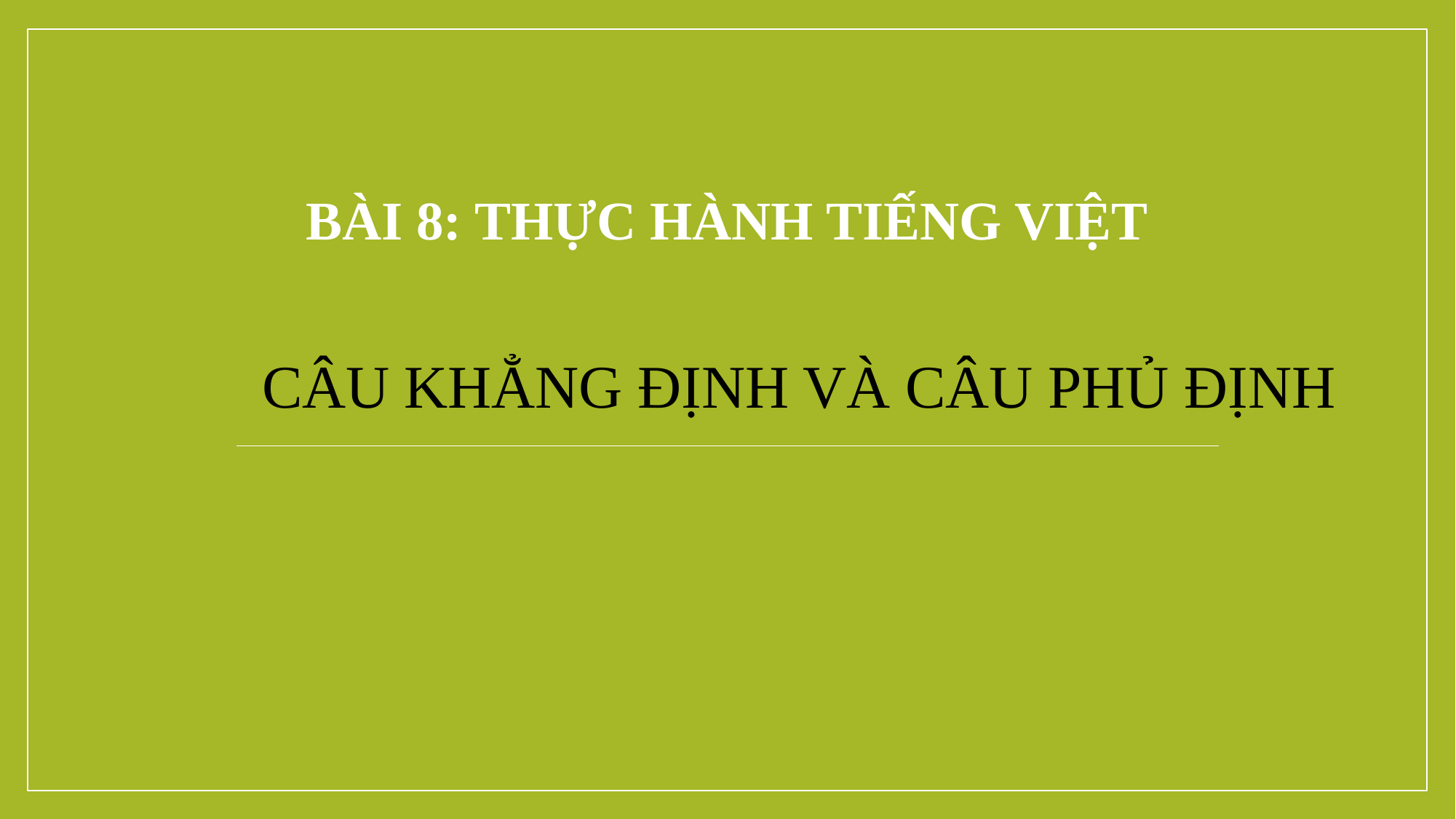

# Bài 8: thực hành tiếng việt

CÂU KHẲNG ĐỊNH VÀ CÂU PHỦ ĐỊNH